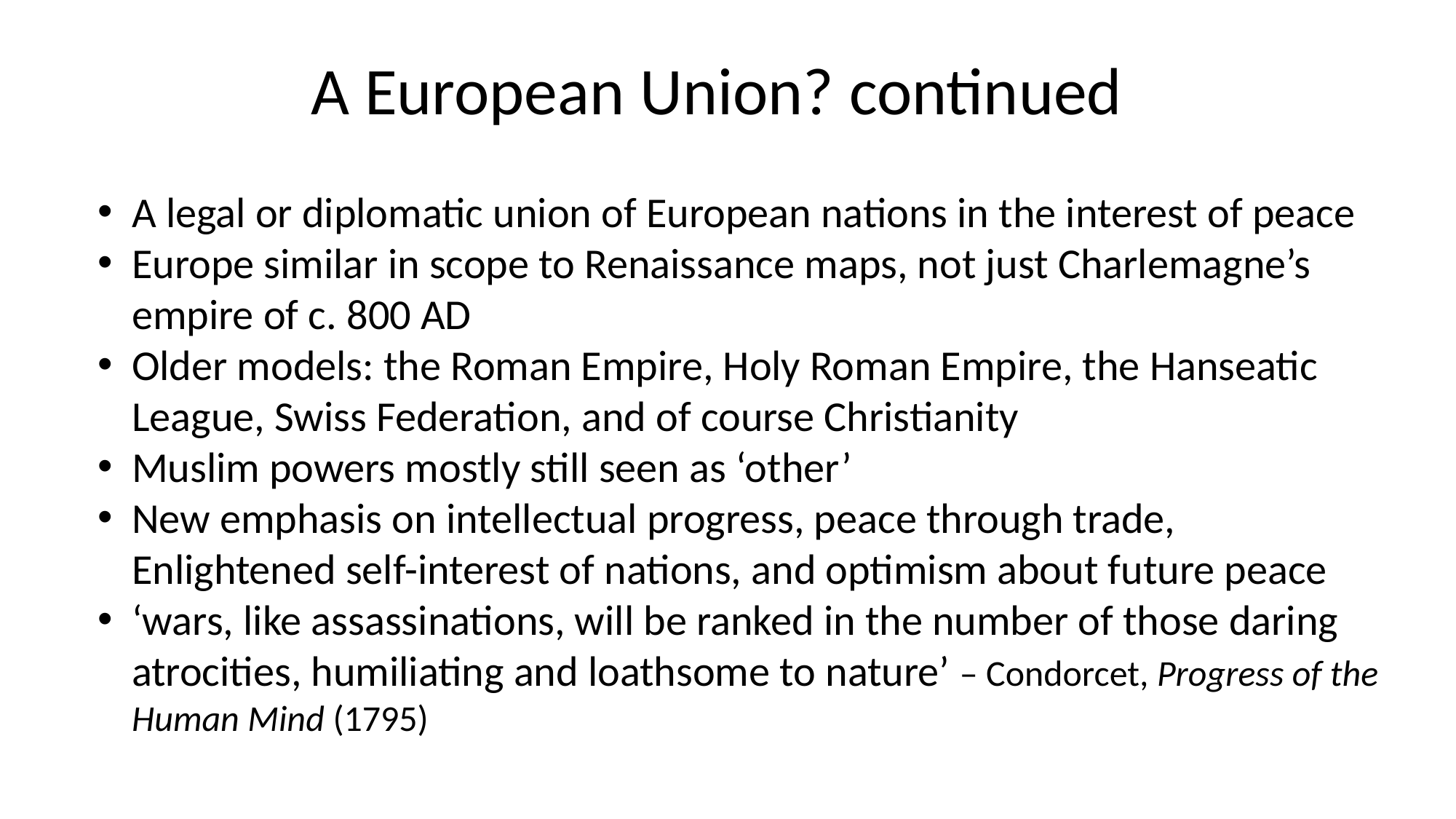

# A European Union? continued
A legal or diplomatic union of European nations in the interest of peace
Europe similar in scope to Renaissance maps, not just Charlemagne’s empire of c. 800 AD
Older models: the Roman Empire, Holy Roman Empire, the Hanseatic League, Swiss Federation, and of course Christianity
Muslim powers mostly still seen as ‘other’
New emphasis on intellectual progress, peace through trade, Enlightened self-interest of nations, and optimism about future peace
‘wars, like assassinations, will be ranked in the number of those daring atrocities, humiliating and loathsome to nature’ – Condorcet, Progress of the Human Mind (1795)